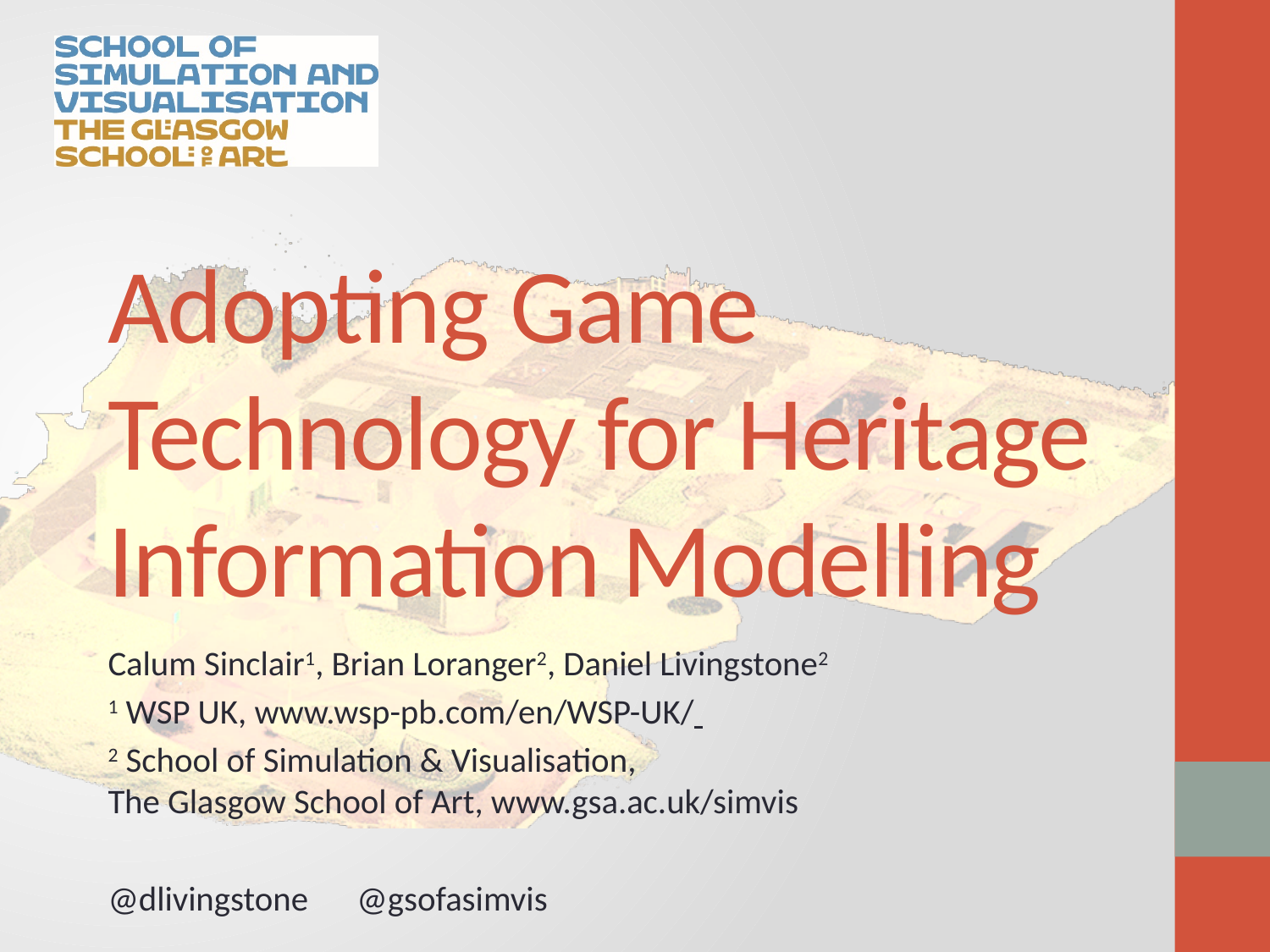

# Adopting Game Technology for Heritage Information Modelling
Calum Sinclair1, Brian Loranger2, Daniel Livingstone2
1 WSP UK, www.wsp-pb.com/en/WSP-UK/
2 School of Simulation & Visualisation,
The Glasgow School of Art, www.gsa.ac.uk/simvis

@dlivingstone		@gsofasimvis